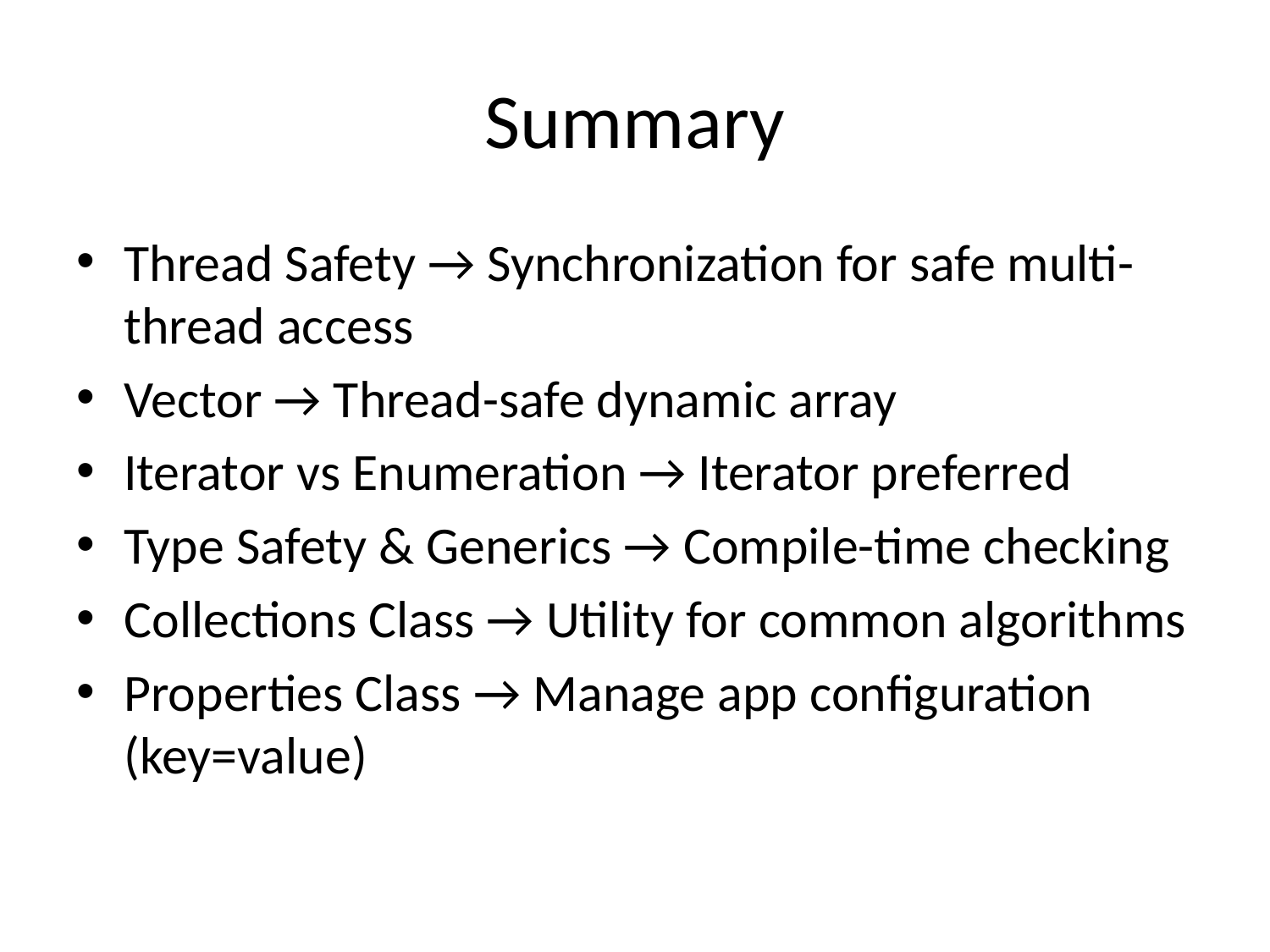

# Summary
Thread Safety → Synchronization for safe multi-thread access
Vector → Thread-safe dynamic array
Iterator vs Enumeration → Iterator preferred
Type Safety & Generics → Compile-time checking
Collections Class → Utility for common algorithms
Properties Class → Manage app configuration (key=value)